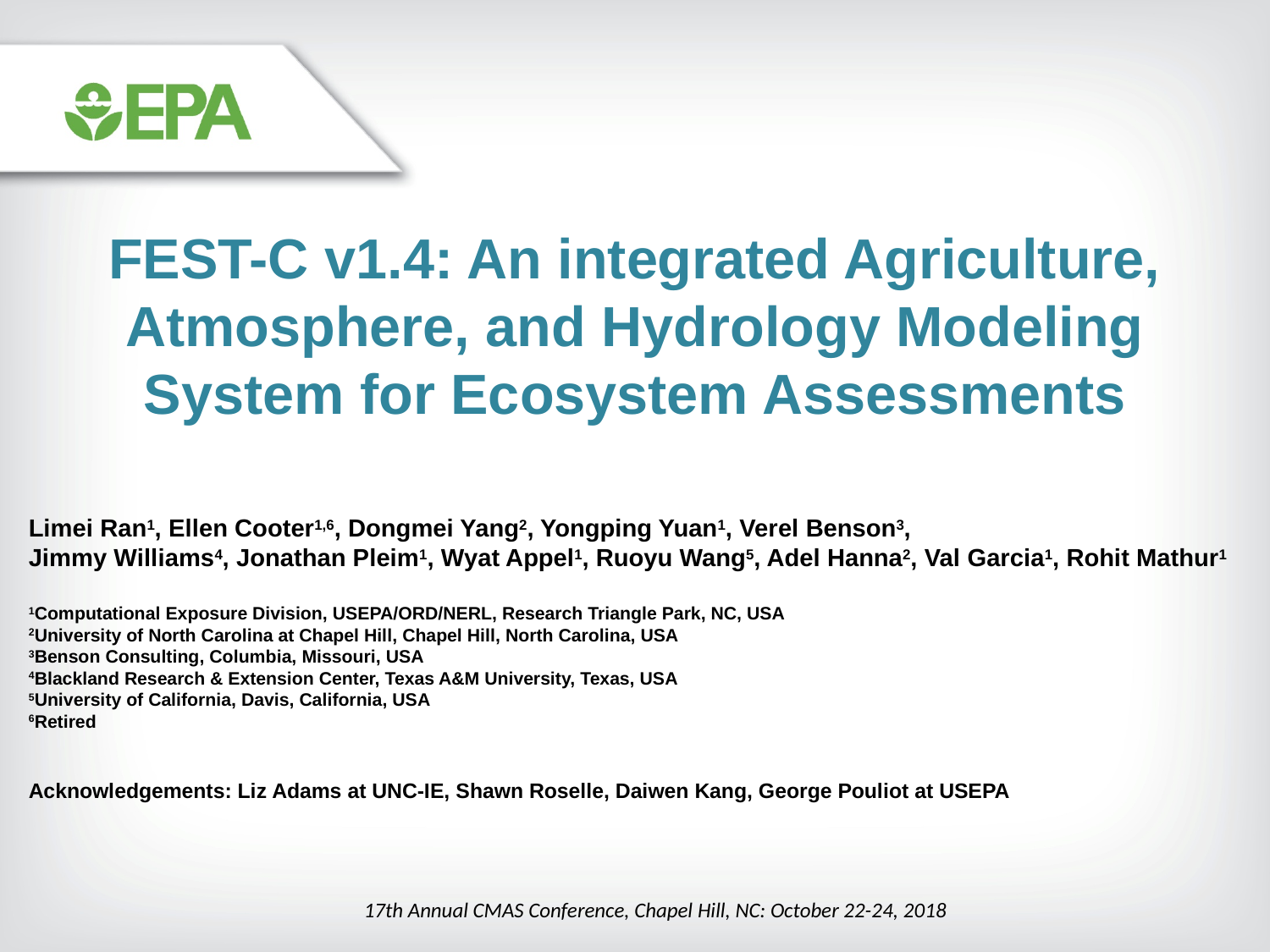

FEST-C v1.4: An integrated Agriculture, Atmosphere, and Hydrology Modeling System for Ecosystem Assessments

Limei Ran1, Ellen Cooter1,6, Dongmei Yang2, Yongping Yuan1, Verel Benson3,
Jimmy Williams4, Jonathan Pleim1, Wyat Appel1, Ruoyu Wang5, Adel Hanna2, Val Garcia1, Rohit Mathur1

1Computational Exposure Division, USEPA/ORD/NERL, Research Triangle Park, NC, USA
2University of North Carolina at Chapel Hill, Chapel Hill, North Carolina, USA
3Benson Consulting, Columbia, Missouri, USA
4Blackland Research & Extension Center, Texas A&M University, Texas, USA
5University of California, Davis, California, USA
6Retired

Acknowledgements: Liz Adams at UNC-IE, Shawn Roselle, Daiwen Kang, George Pouliot at USEPA

17th Annual CMAS Conference, Chapel Hill, NC: October 22-24, 2018